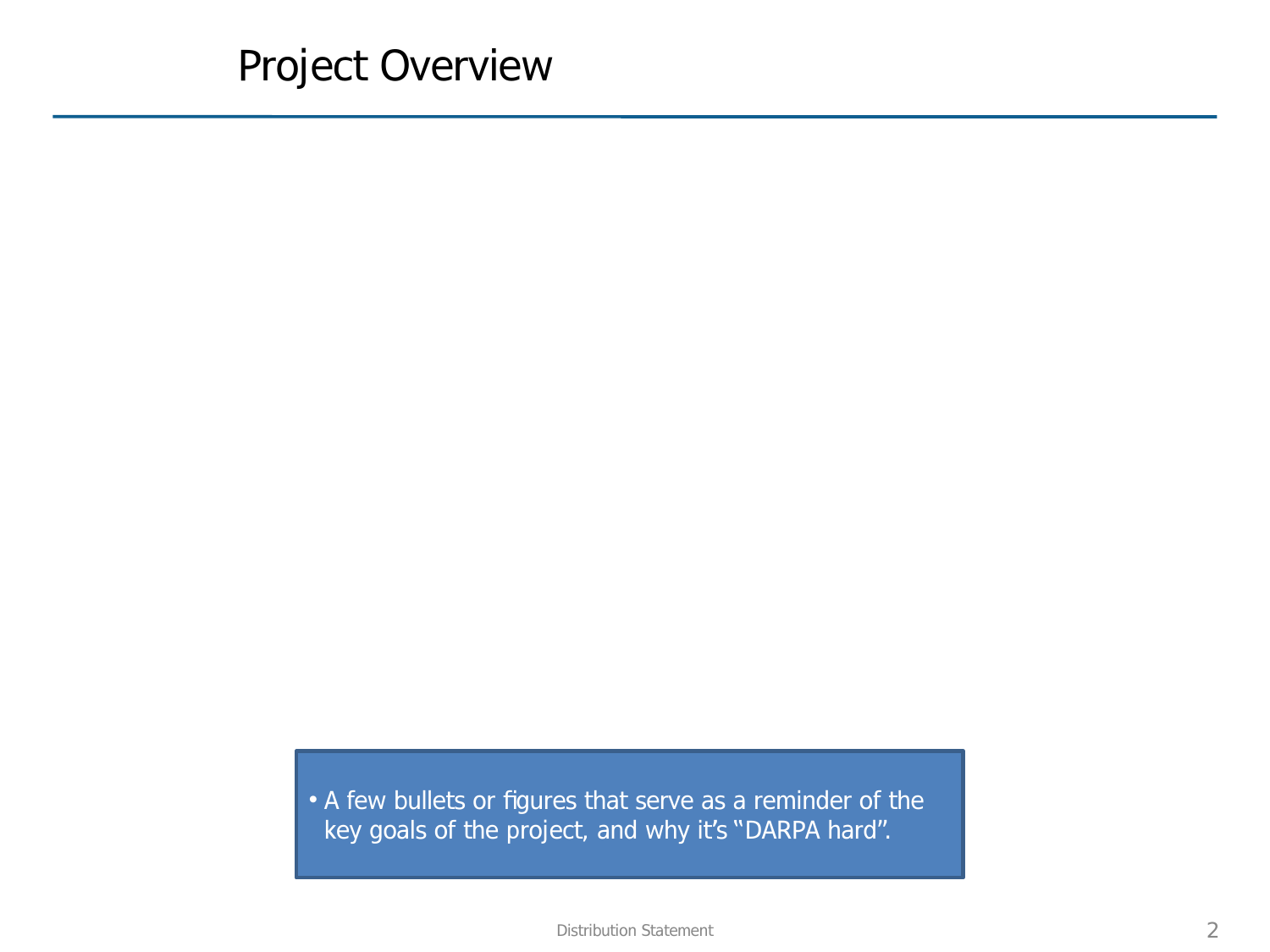

# Project Overview
A few bullets or figures that serve as a reminder of the key goals of the project, and why it’s “DARPA hard”.
Distribution Statement
2